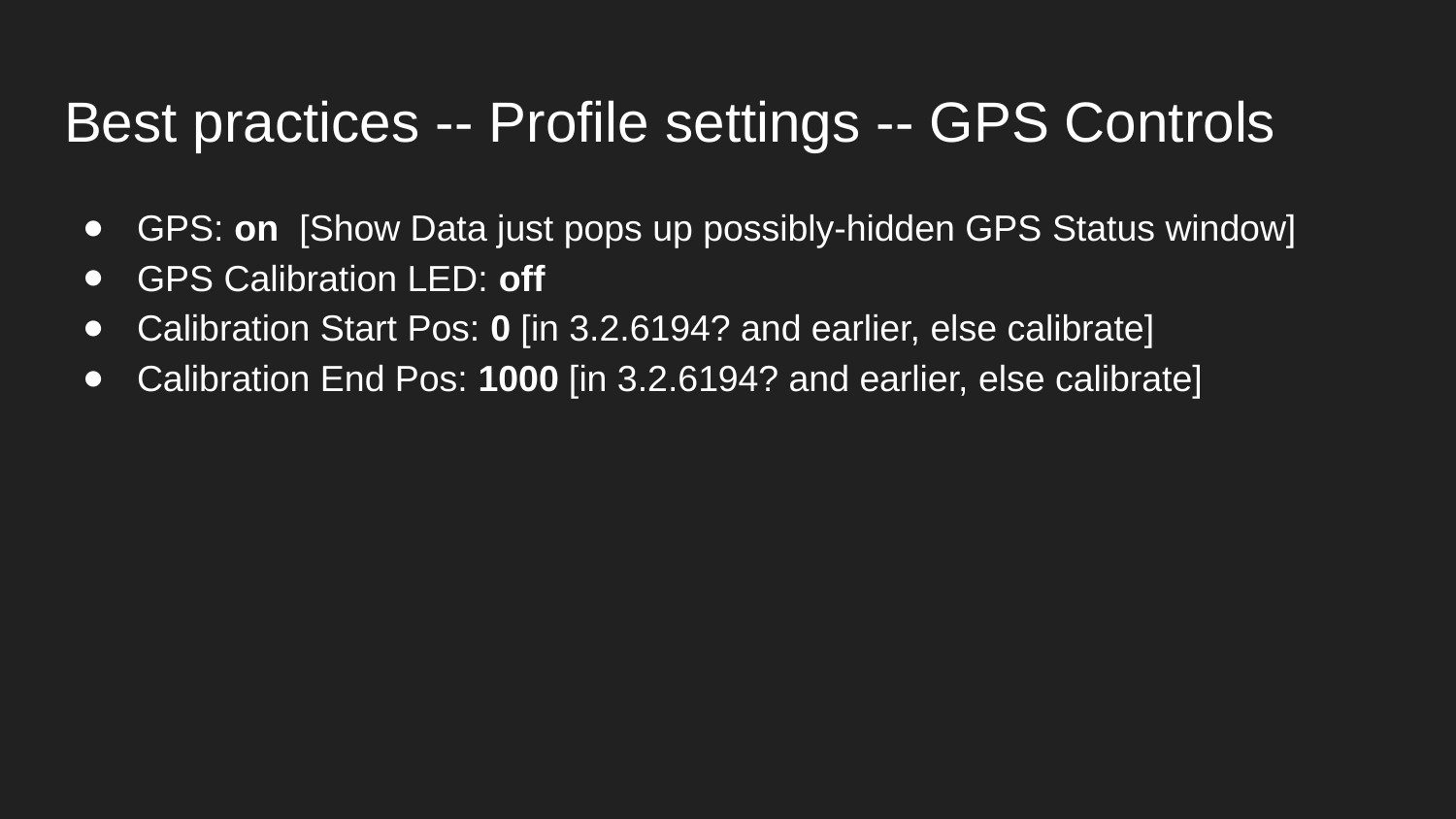

# Best practices -- Profile settings -- GPS Controls
GPS: on  [Show Data just pops up possibly-hidden GPS Status window]
GPS Calibration LED: off
Calibration Start Pos: 0 [in 3.2.6194? and earlier, else calibrate]
Calibration End Pos: 1000 [in 3.2.6194? and earlier, else calibrate]